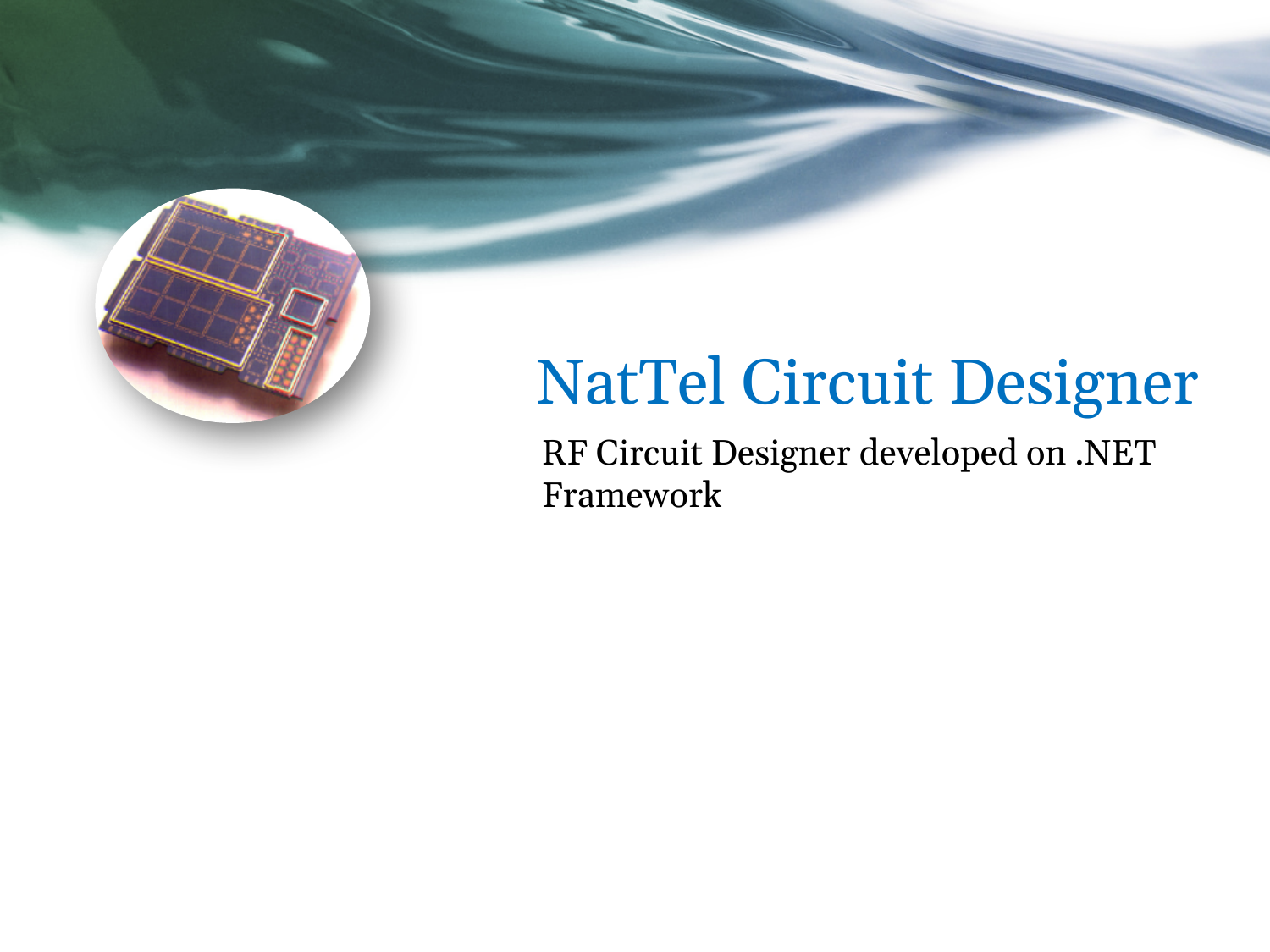

# NatTel Circuit Designer
RF Circuit Designer developed on .NET Framework